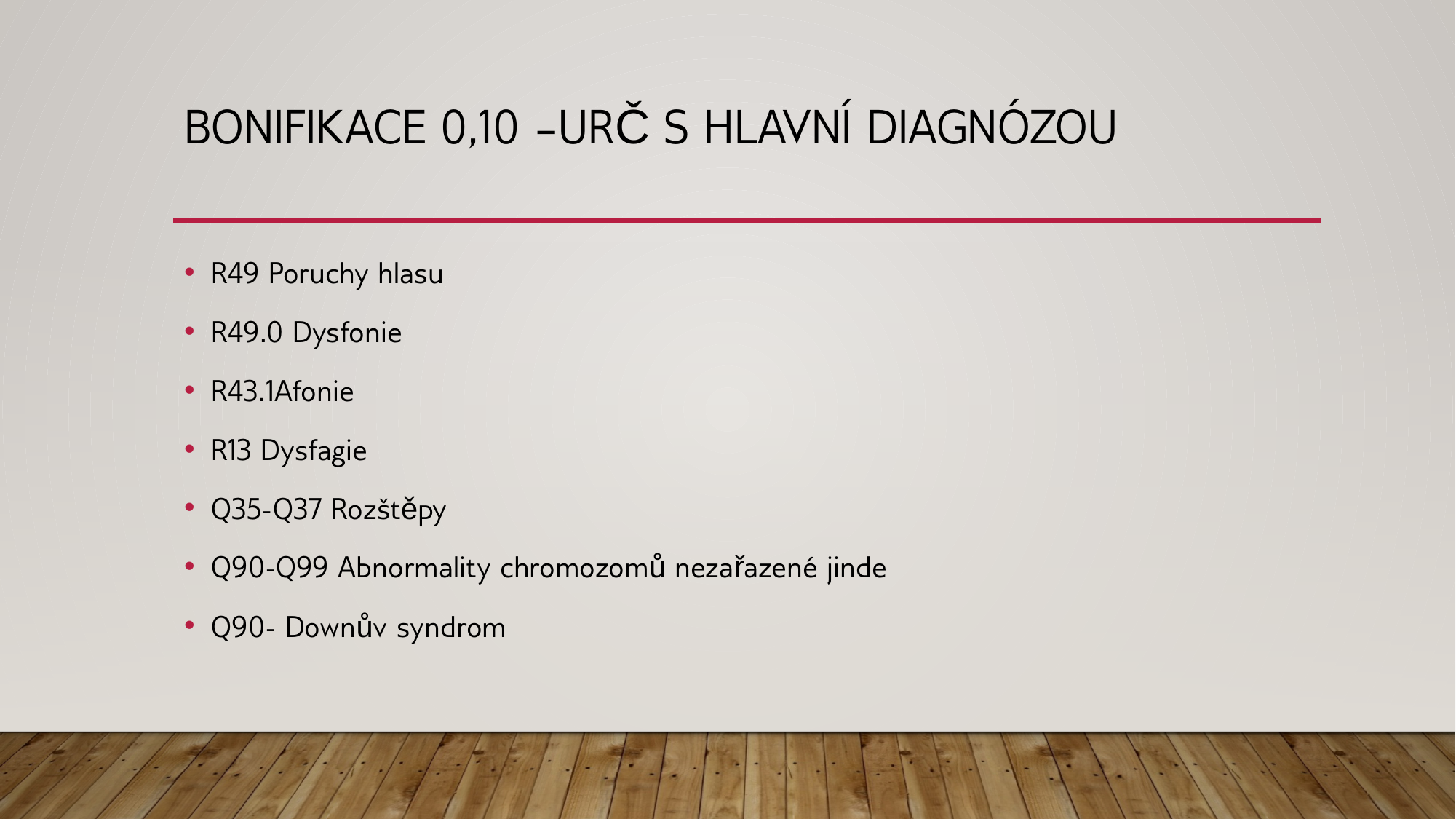

# Bonifikace 0,10 –URČ s hlavní diagnózou
R49 Poruchy hlasu
R49.0 Dysfonie
R43.1Afonie
R13 Dysfagie
Q35-Q37 Rozštěpy
Q90-Q99 Abnormality chromozomů nezařazené jinde
Q90- Downův syndrom